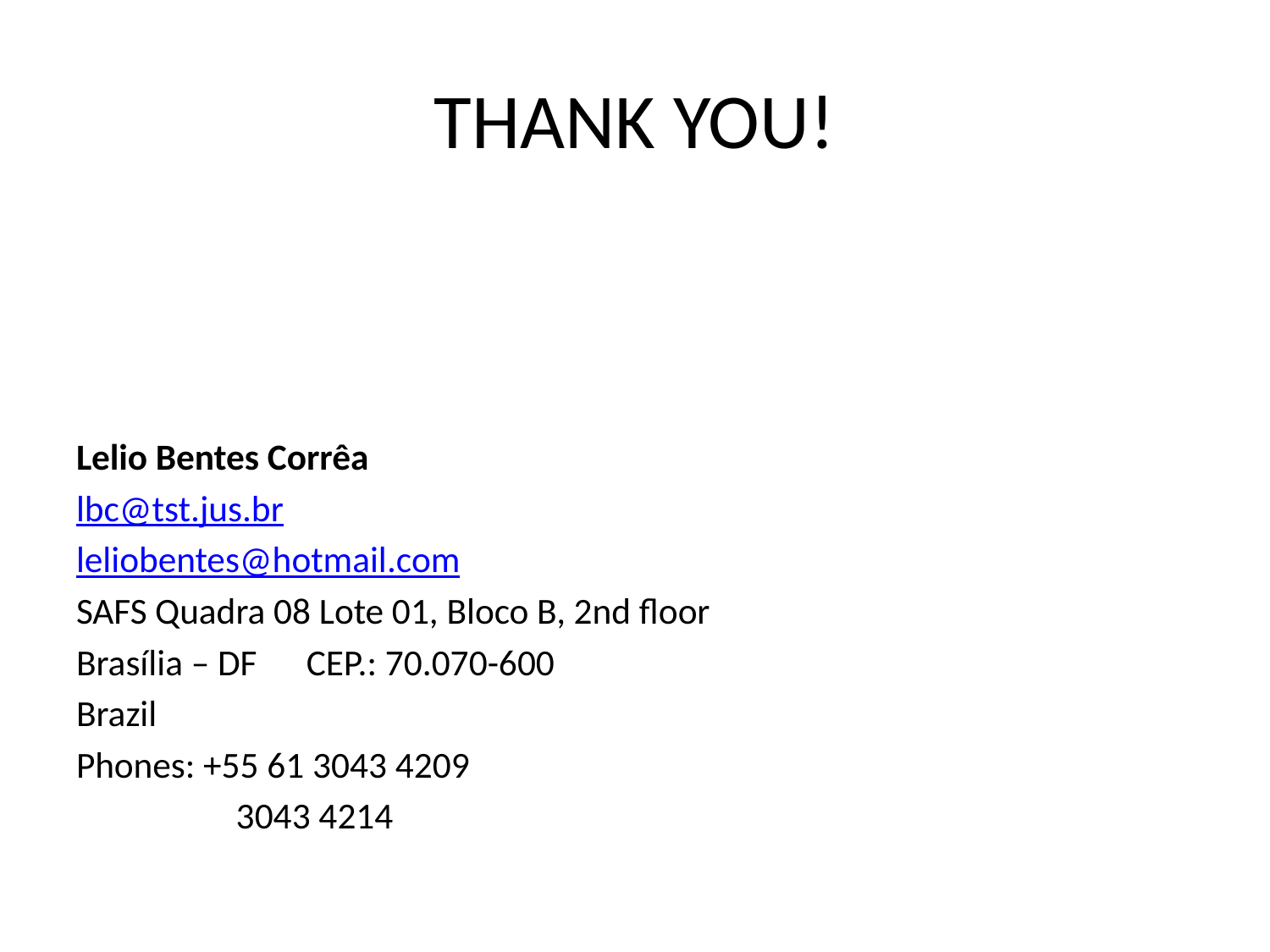

# THANK YOU!

Lelio Bentes Corrêa
lbc@tst.jus.br
leliobentes@hotmail.com
SAFS Quadra 08 Lote 01, Bloco B, 2nd floor
Brasília – DF      CEP.: 70.070-600
Brazil
Phones: +55 61 3043 4209
		              3043 4214